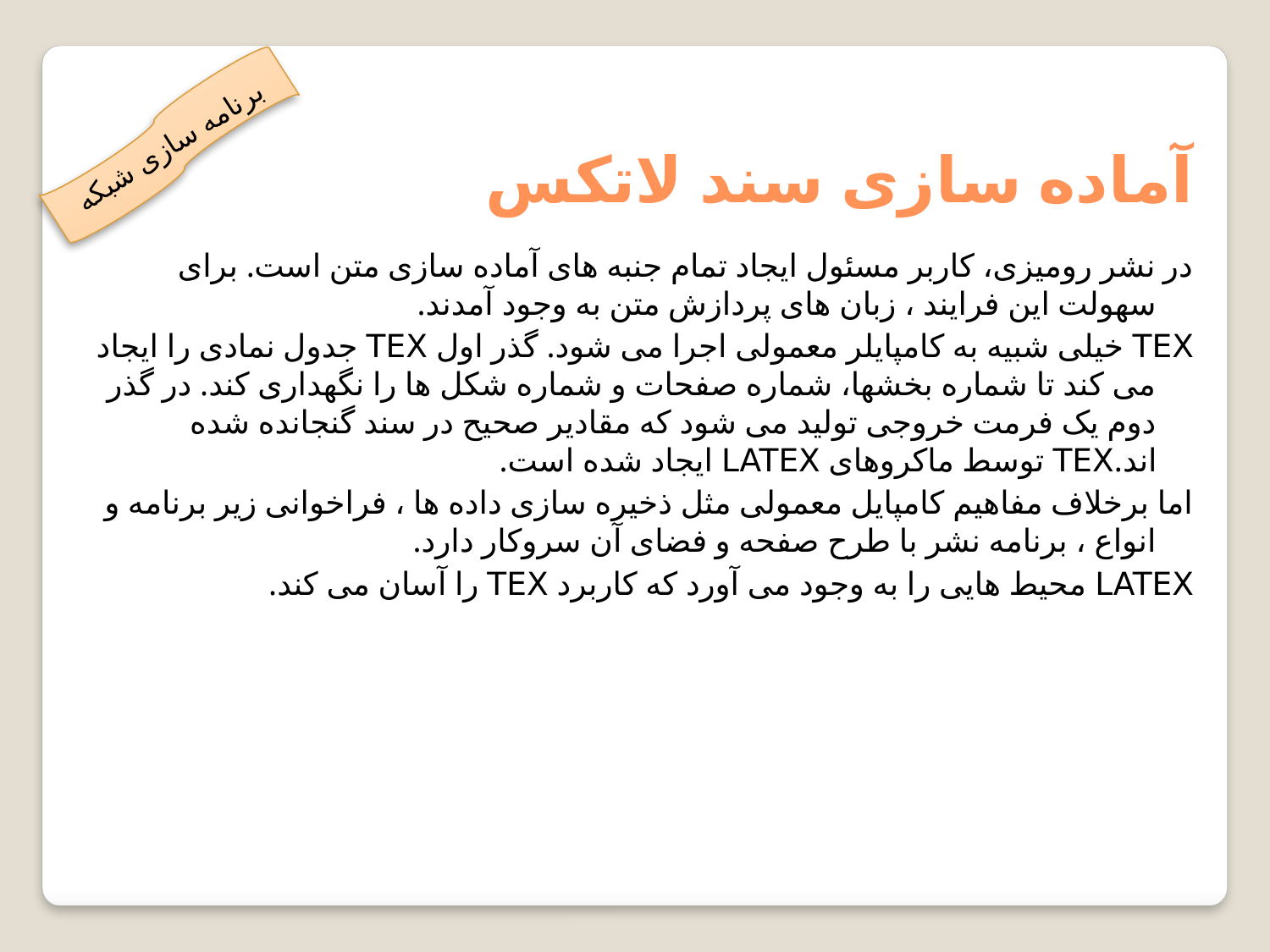

آماده سازی سند لاتکس
برنامه سازی شبکه
در نشر رومیزی، کاربر مسئول ایجاد تمام جنبه های آماده سازی متن است. برای سهولت این فرایند ، زبان های پردازش متن به وجود آمدند.
TEX خیلی شبیه به کامپایلر معمولی اجرا می شود. گذر اول TEX جدول نمادی را ایجاد می کند تا شماره بخشها، شماره صفحات و شماره شکل ها را نگهداری کند. در گذر دوم یک فرمت خروجی تولید می شود که مقادیر صحیح در سند گنجانده شده اند.TEX توسط ماکروهای LATEX ایجاد شده است.
اما برخلاف مفاهیم کامپایل معمولی مثل ذخیره سازی داده ها ، فراخوانی زیر برنامه و انواع ، برنامه نشر با طرح صفحه و فضای آن سروکار دارد.
LATEX محیط هایی را به وجود می آورد که کاربرد TEX را آسان می کند.